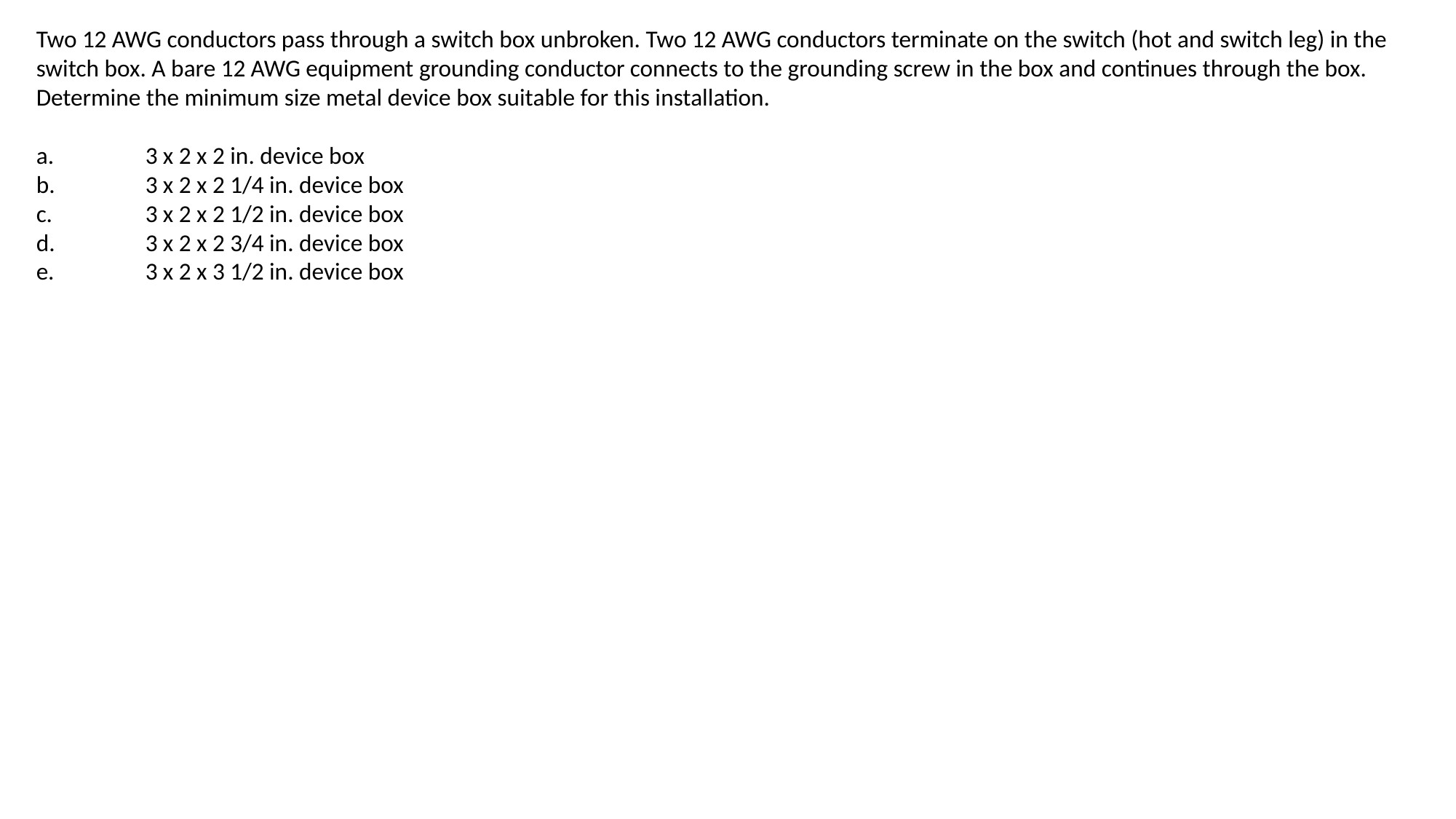

Two 12 AWG conductors pass through a switch box unbroken. Two 12 AWG conductors terminate on the switch (hot and switch leg) in the switch box. A bare 12 AWG equipment grounding conductor connects to the grounding screw in the box and continues through the box. Determine the minimum size metal device box suitable for this installation.

a.	3 x 2 x 2 in. device box
b.	3 x 2 x 2 1/4 in. device box
c.	3 x 2 x 2 1/2 in. device box
d.	3 x 2 x 2 3/4 in. device box
e.	3 x 2 x 3 1/2 in. device box